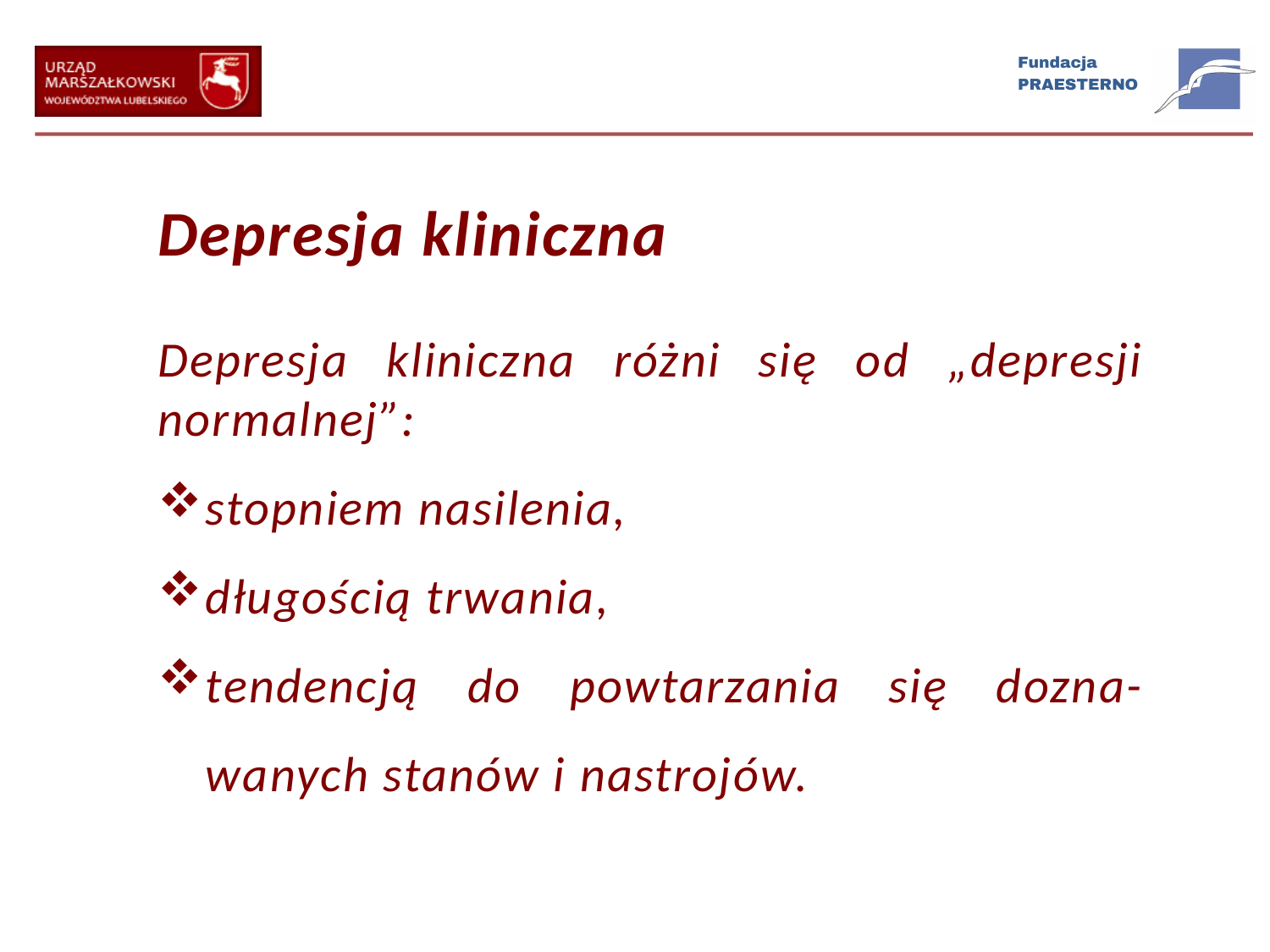

Depresja kliniczna

Depresja kliniczna różni się od „depresji normalnej”:
stopniem nasilenia,
długością trwania,
tendencją do powtarzania się dozna-wanych stanów i nastrojów.